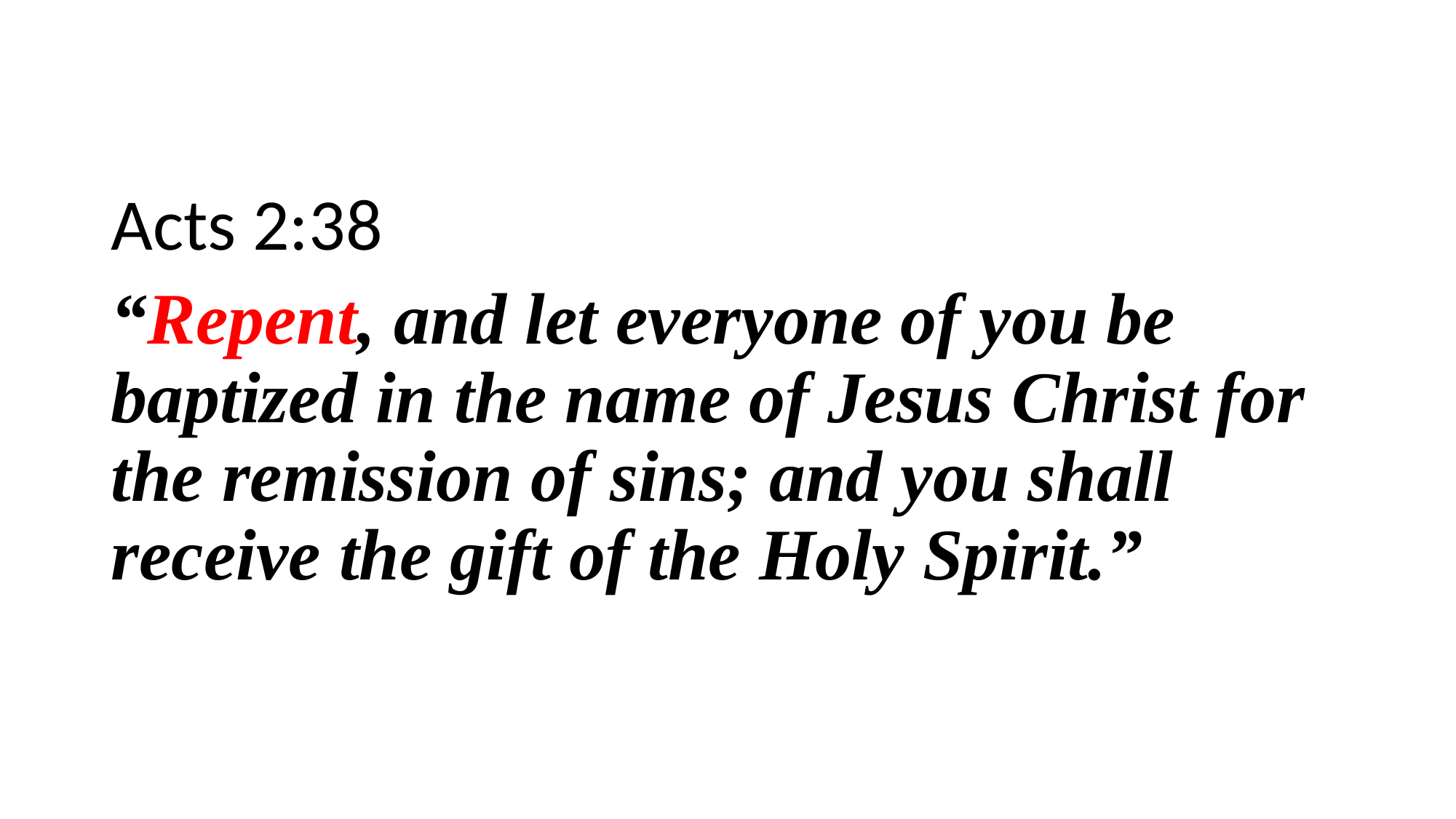

Acts 2:38
“Repent, and let everyone of you be baptized in the name of Jesus Christ for the remission of sins; and you shall receive the gift of the Holy Spirit.”